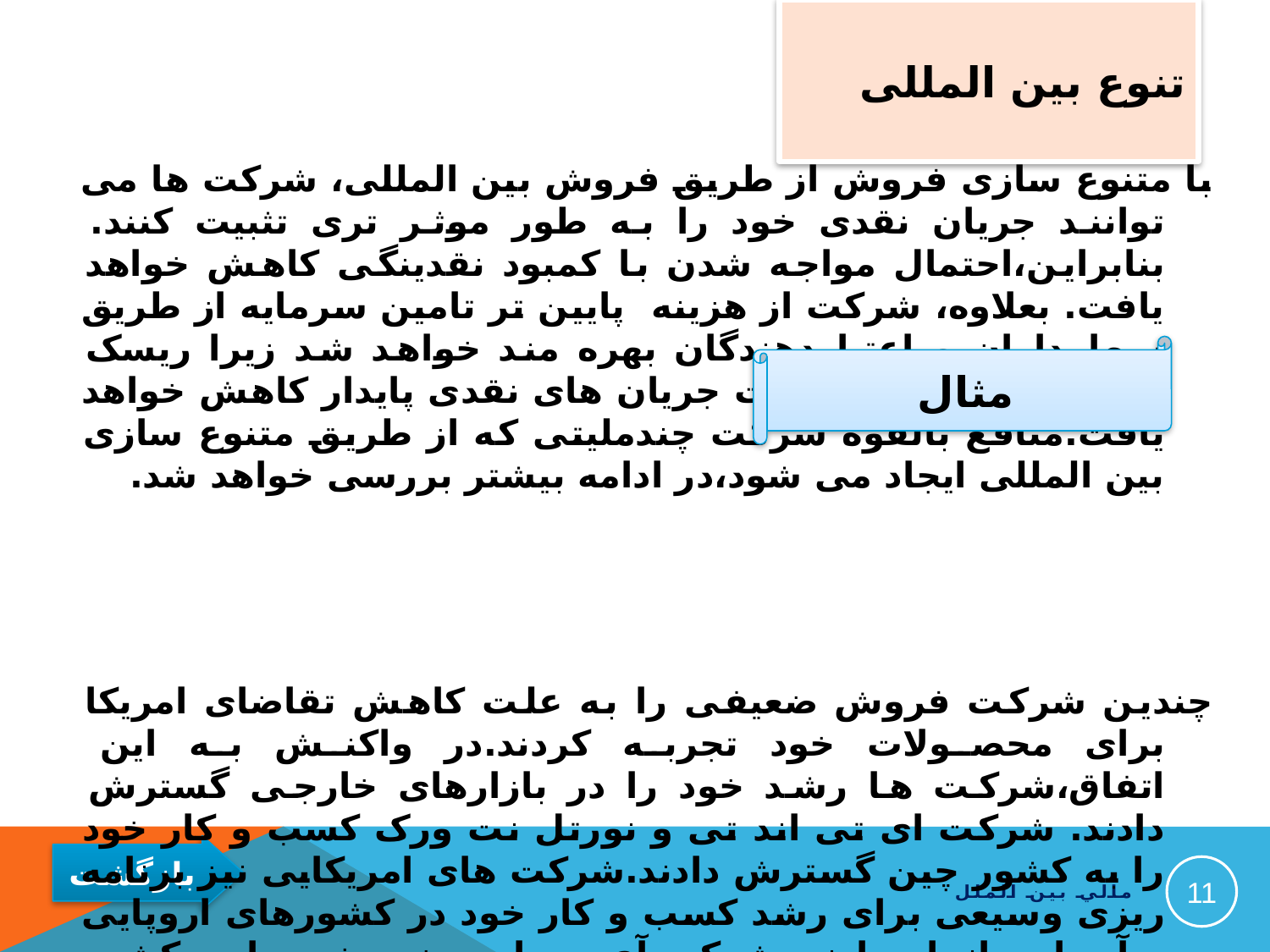

# تنوع بین المللی
با متنوع سازی فروش از طریق فروش بین المللی، شرکت ها می توانند جریان نقدی خود را به طور موثر تری تثبیت کنند. بنابراین،احتمال مواجه شدن با کمبود نقدینگی کاهش خواهد یافت. بعلاوه، شرکت از هزینه  پایین تر تامین سرمایه از طریق سهامداران و اعتباردهندگان بهره مند خواهد شد زیرا ریسک شرکت چندملیتی به علت جریان های نقدی پایدار کاهش خواهد یافت.منافع بالقوه شرکت چندملیتی که از طریق متنوع سازی بین المللی ایجاد می شود،در ادامه بیشتر بررسی خواهد شد.

چندین شرکت فروش ضعیفی را به علت کاهش تقاضای امریکا برای محصولات خود تجربه کردند.در واکنش به این اتفاق،شرکت ها رشد خود را در بازارهای خارجی گسترش دادند. شرکت ای تی اند تی و نورتل نت ورک کسب و کار خود را به کشور چین گسترش دادند.شرکت های امریکایی نیز برنامه ریزی وسیعی برای رشد کسب و کار خود در کشورهای اروپایی و آسیایی انجام دادند. شرکت آی بی ام،حضور خود را در کشور چین،هند،کره جنوبی و هندوستان افزایش دادند.متنوع سازی بین المللی این شرکت ها منجر به کاهش اتکای آنها به اقتصاد کشور امریکا گردید.شرکت وال مارت نه تنها به کسب و کار خود تنوع بین المللی بخشید، بلکه کسب و کار خود را به بسیاری از اقتصادهای نوظهور گسترش داد.بنابراین،حساسیت کمتری نسبت به رکود در کشورهای توسعه یافته نظیر کشورهای اروپایی ایجاد کرد.
AT & T
Nortel Network
مثال
11
مالي بين الملل